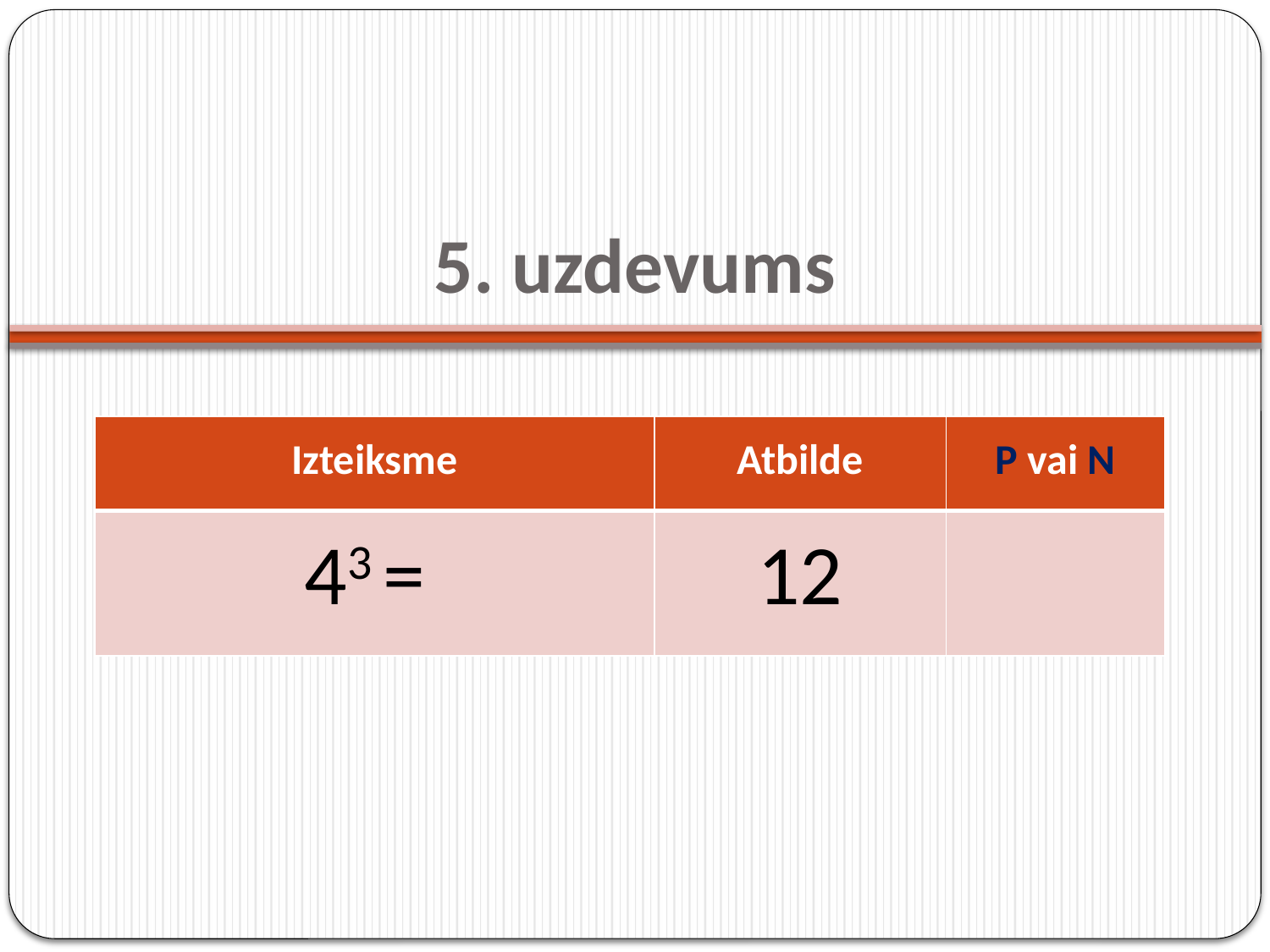

# 5. uzdevums

| Izteiksme | Atbilde | P vai N |
| --- | --- | --- |
| 43 = | 12 |  |